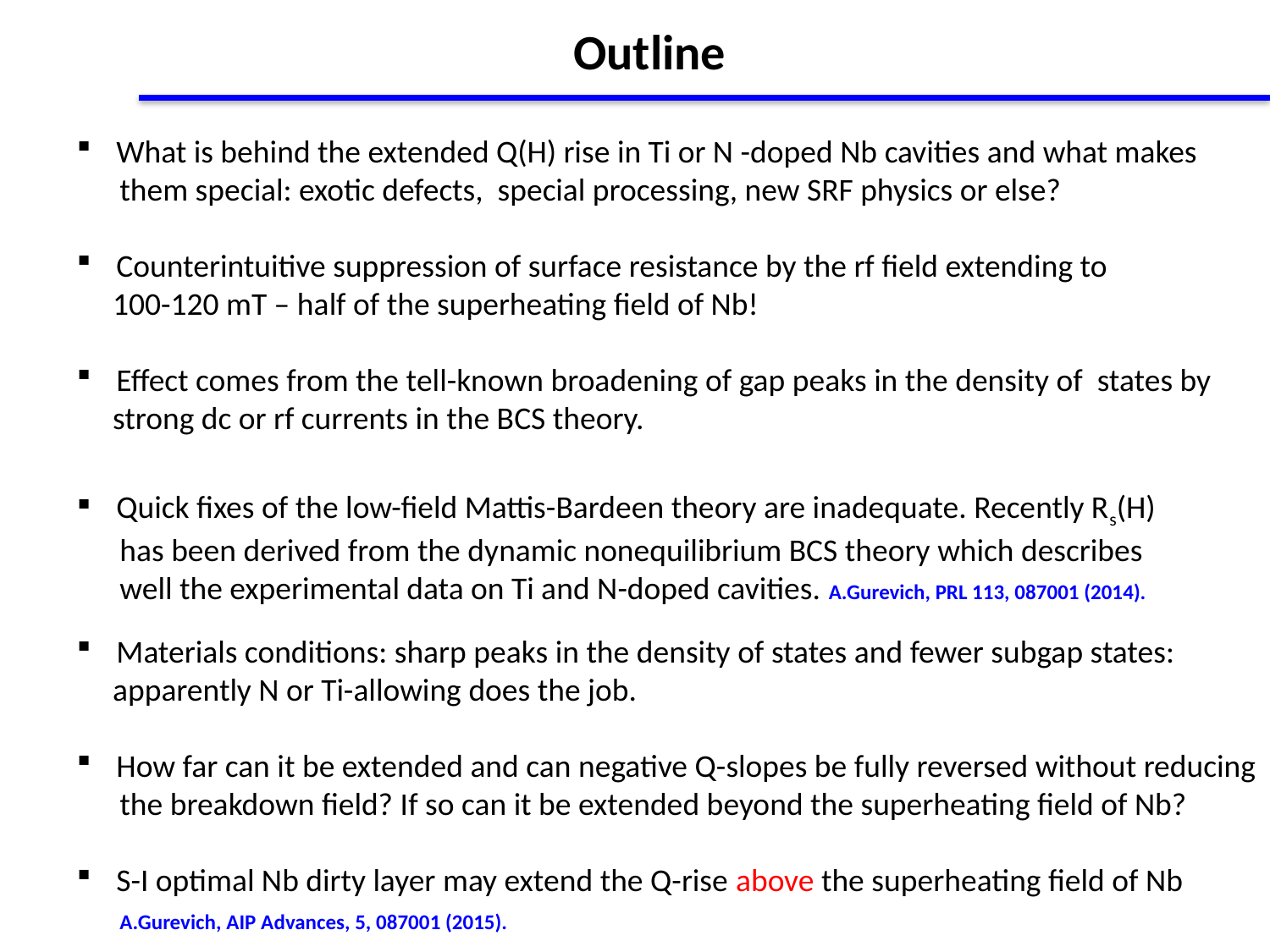

# Outline
What is behind the extended Q(H) rise in Ti or N -doped Nb cavities and what makes
      them special: exotic defects,  special processing, new SRF physics or else?

Counterintuitive suppression of surface resistance by the rf field extending to
     100-120 mT – half of the superheating field of Nb!

Effect comes from the tell-known broadening of gap peaks in the density of  states by
     strong dc or rf currents in the BCS theory.

Quick fixes of the low-field Mattis-Bardeen theory are inadequate. Recently Rs(H)
      has been derived from the dynamic nonequilibrium BCS theory which describes
      well the experimental data on Ti and N-doped cavities. A.Gurevich, PRL 113, 087001 (2014).
Materials conditions: sharp peaks in the density of states and fewer subgap states:
     apparently N or Ti-allowing does the job.

How far can it be extended and can negative Q-slopes be fully reversed without reducing
      the breakdown field? If so can it be extended beyond the superheating field of Nb?

S-I optimal Nb dirty layer may extend the Q-rise above the superheating field of Nb
      A.Gurevich, AIP Advances, 5, 087001 (2015).